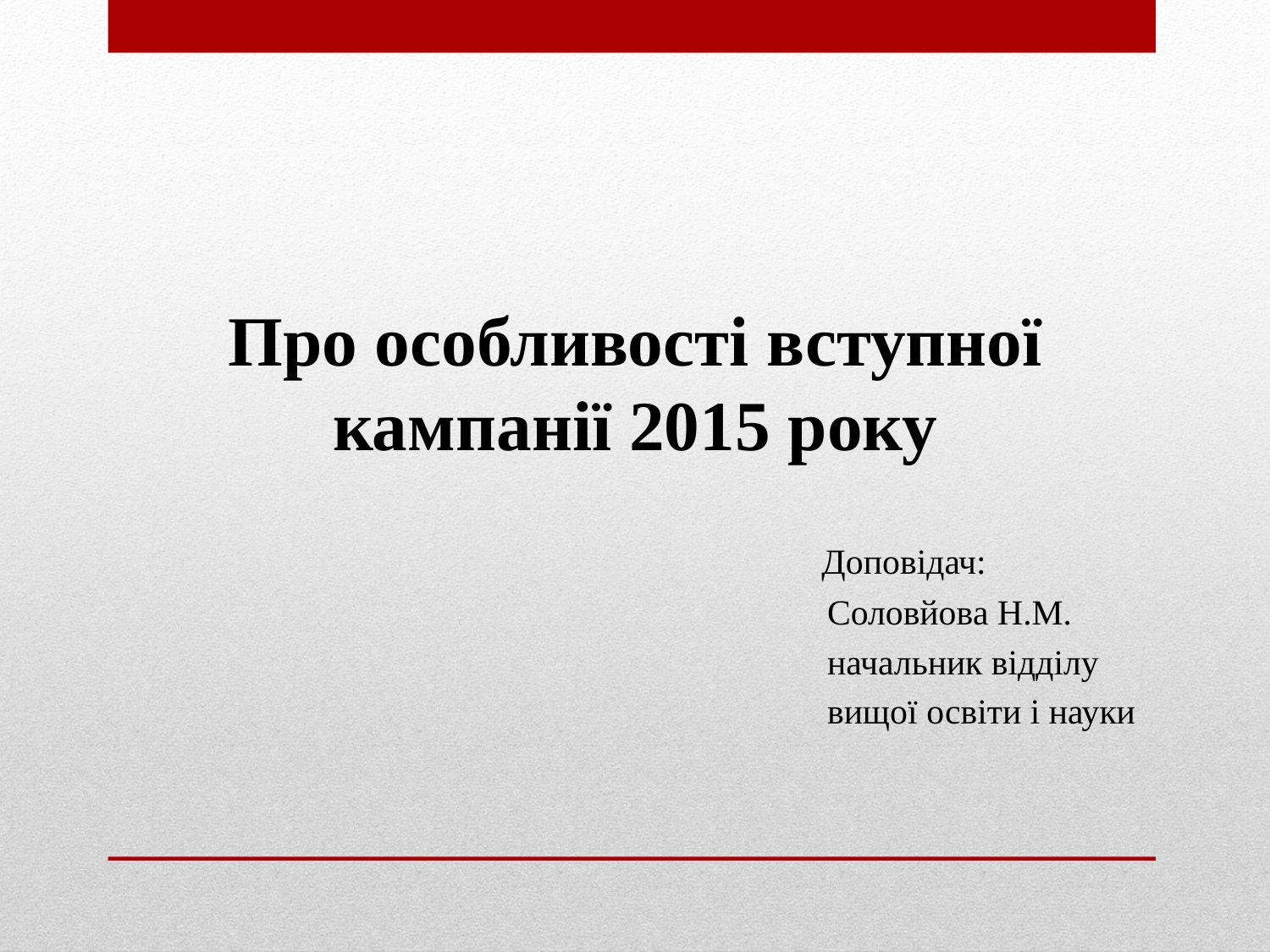

Про особливості вступної кампанії 2015 року

                                                                 Доповідач:
                                                                              Соловйова Н.М.
                                                                              начальник відділу
                                                                              вищої освіти і науки